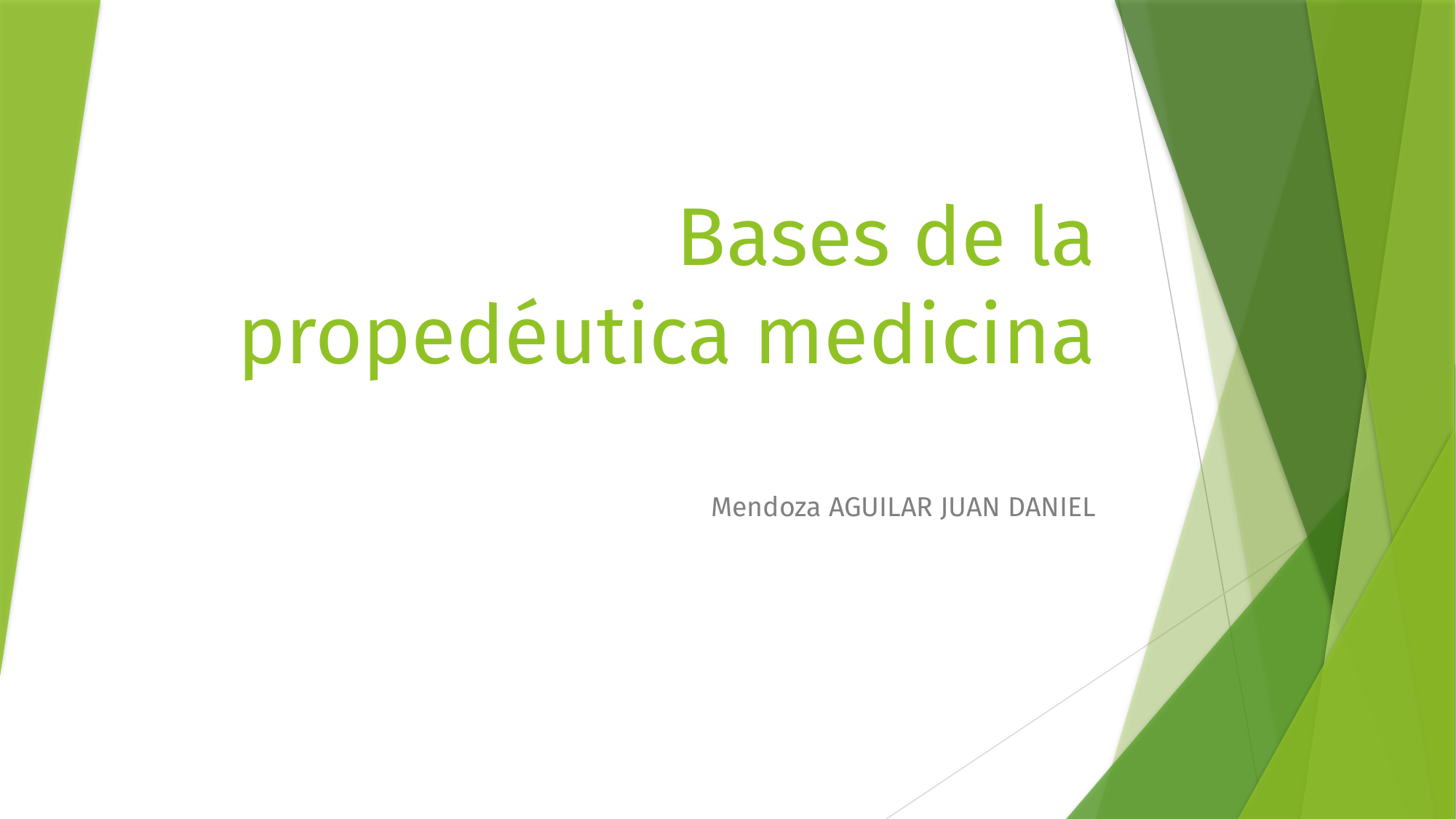

# Bases de la propedéutica medicina
Mendoza AGUILAR JUAN DANIEL